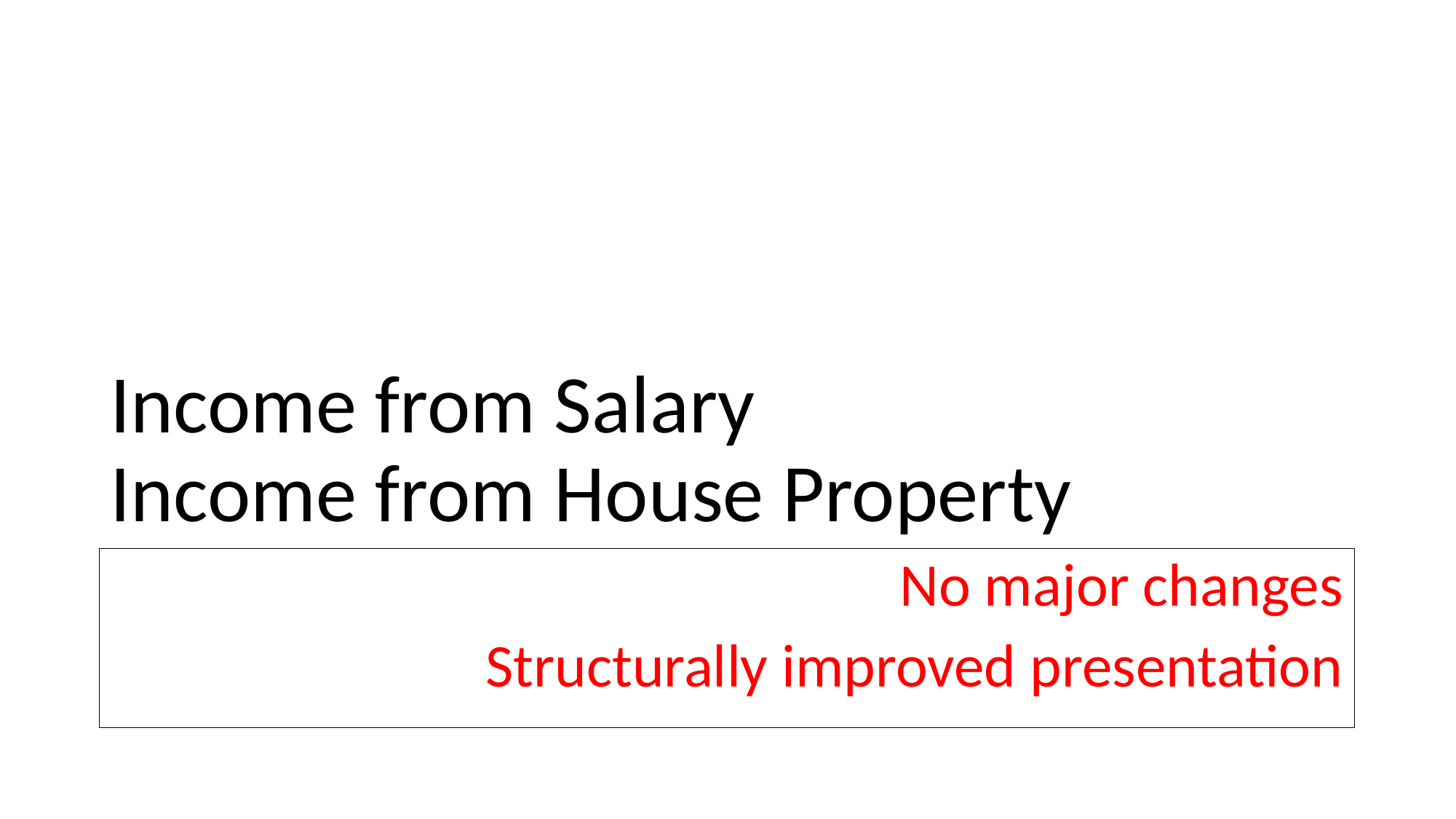

# Income from Salary Income from House Property
No major changes
Structurally improved presentation